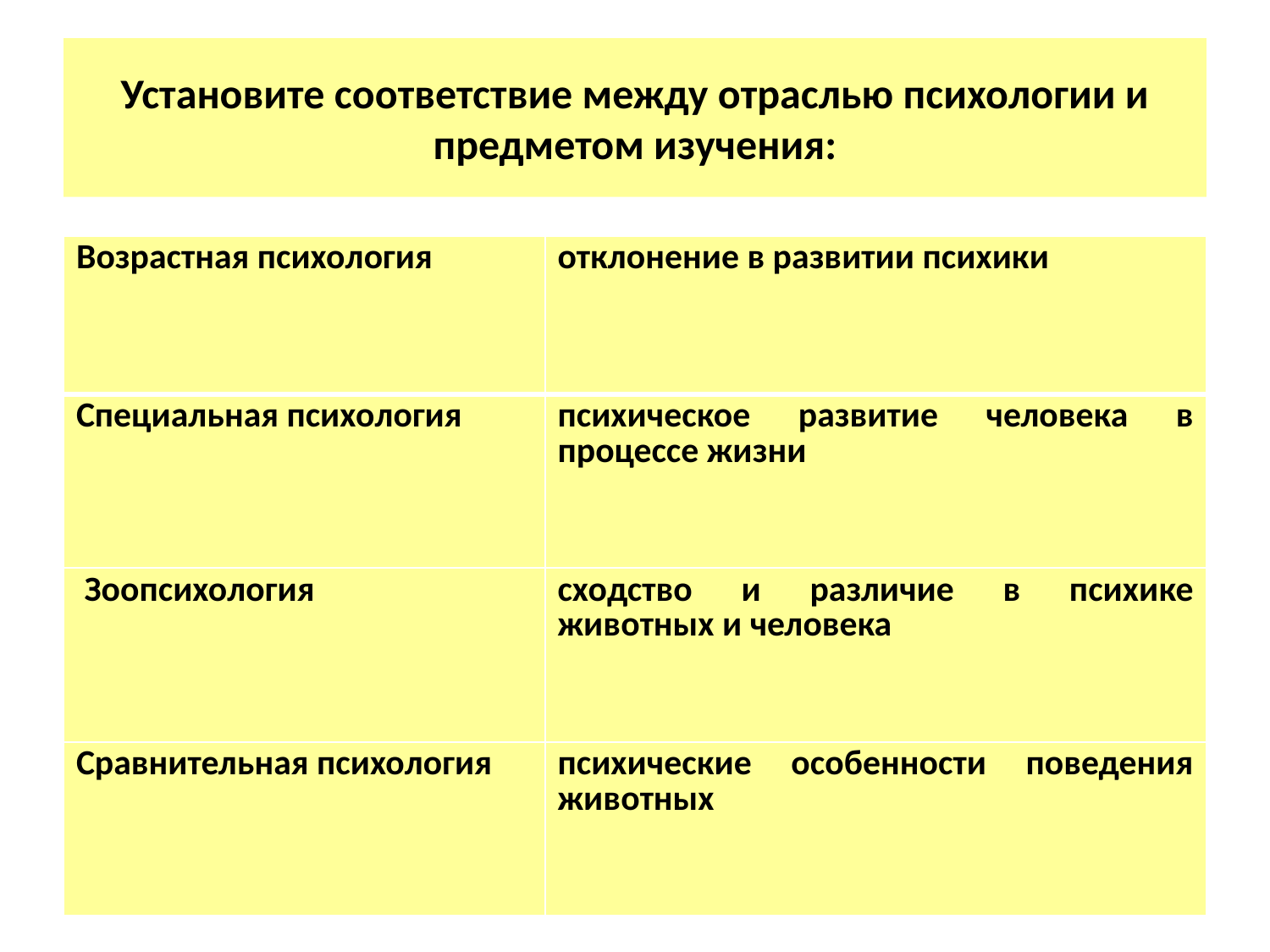

# Установите соответствие между отраслью психологии и предметом изучения:
| Возрастная психология | отклонение в развитии психики |
| --- | --- |
| Специальная психология | психическое развитие человека в процессе жизни |
| Зоопсихология | сходство и различие в психике животных и человека |
| Сравнительная психология | психические особенности поведения животных |